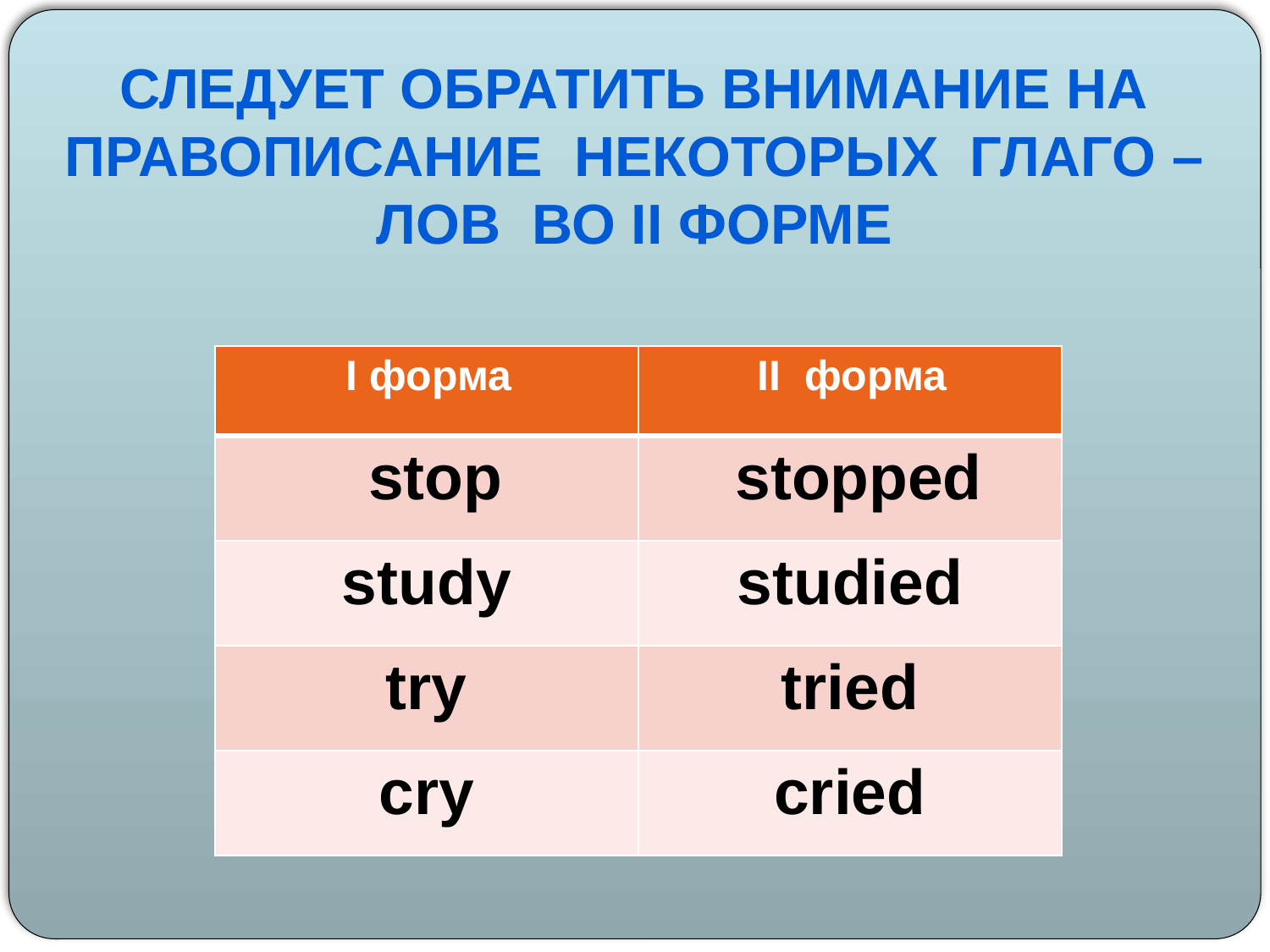

Следует обратить внимание на
Правописание  некоторых  глаго –
Лов  во II форме
| I форма | II форма |
| --- | --- |
| stop | stopped |
| study | studied |
| try | tried |
| cry | cried |